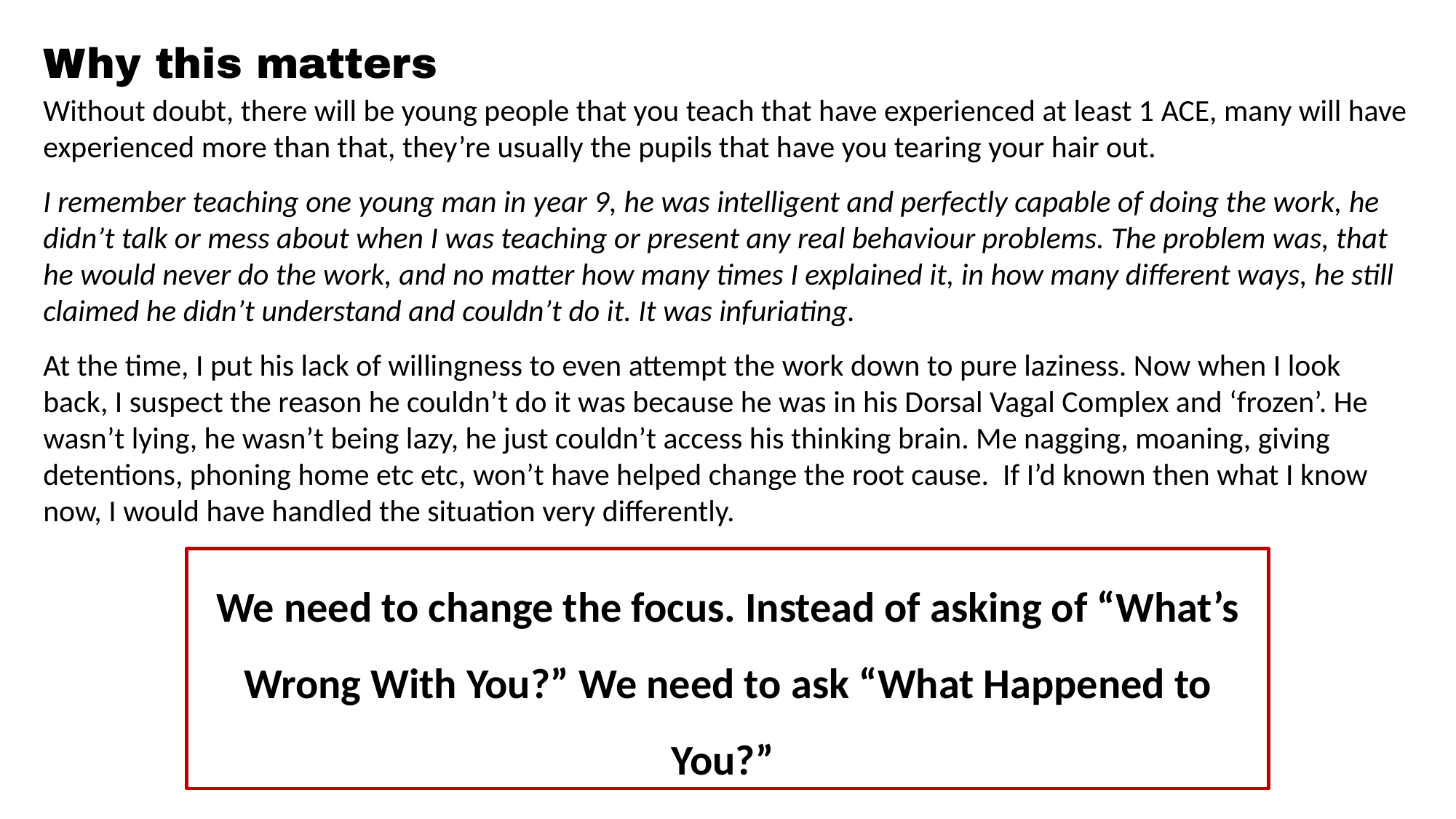

Why this matters
Without doubt, there will be young people that you teach that have experienced at least 1 ACE, many will have experienced more than that, they’re usually the pupils that have you tearing your hair out.
I remember teaching one young man in year 9, he was intelligent and perfectly capable of doing the work, he didn’t talk or mess about when I was teaching or present any real behaviour problems. The problem was, that he would never do the work, and no matter how many times I explained it, in how many different ways, he still claimed he didn’t understand and couldn’t do it. It was infuriating.
At the time, I put his lack of willingness to even attempt the work down to pure laziness. Now when I look back, I suspect the reason he couldn’t do it was because he was in his Dorsal Vagal Complex and ‘frozen’. He wasn’t lying, he wasn’t being lazy, he just couldn’t access his thinking brain. Me nagging, moaning, giving detentions, phoning home etc etc, won’t have helped change the root cause.  If I’d known then what I know now, I would have handled the situation very differently.
We need to change the focus. Instead of asking of “What’s Wrong With You?” We need to ask “What Happened to You?”